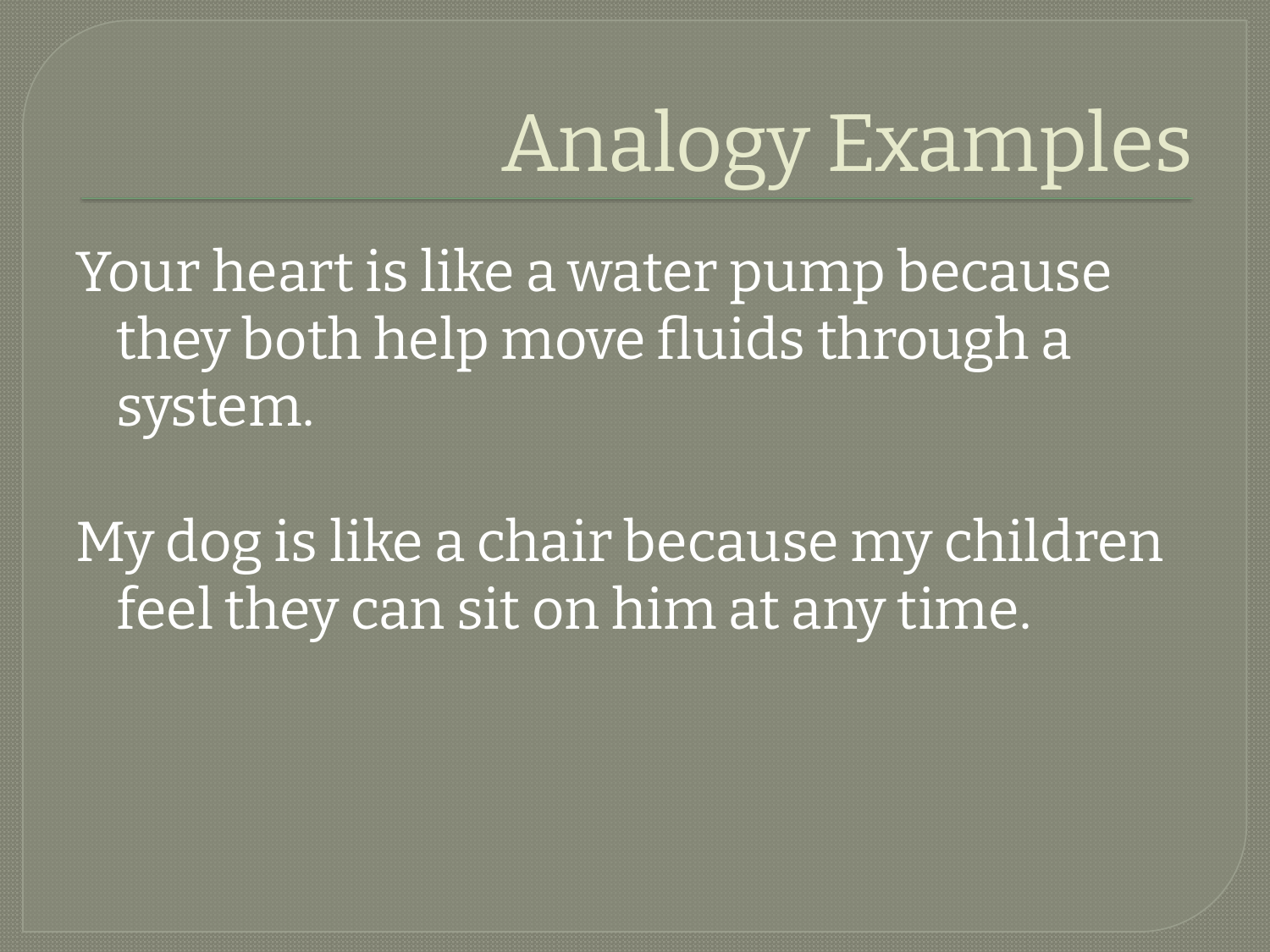

# Analogy Examples
Your heart is like a water pump because they both help move fluids through a system.

My dog is like a chair because my children feel they can sit on him at any time.